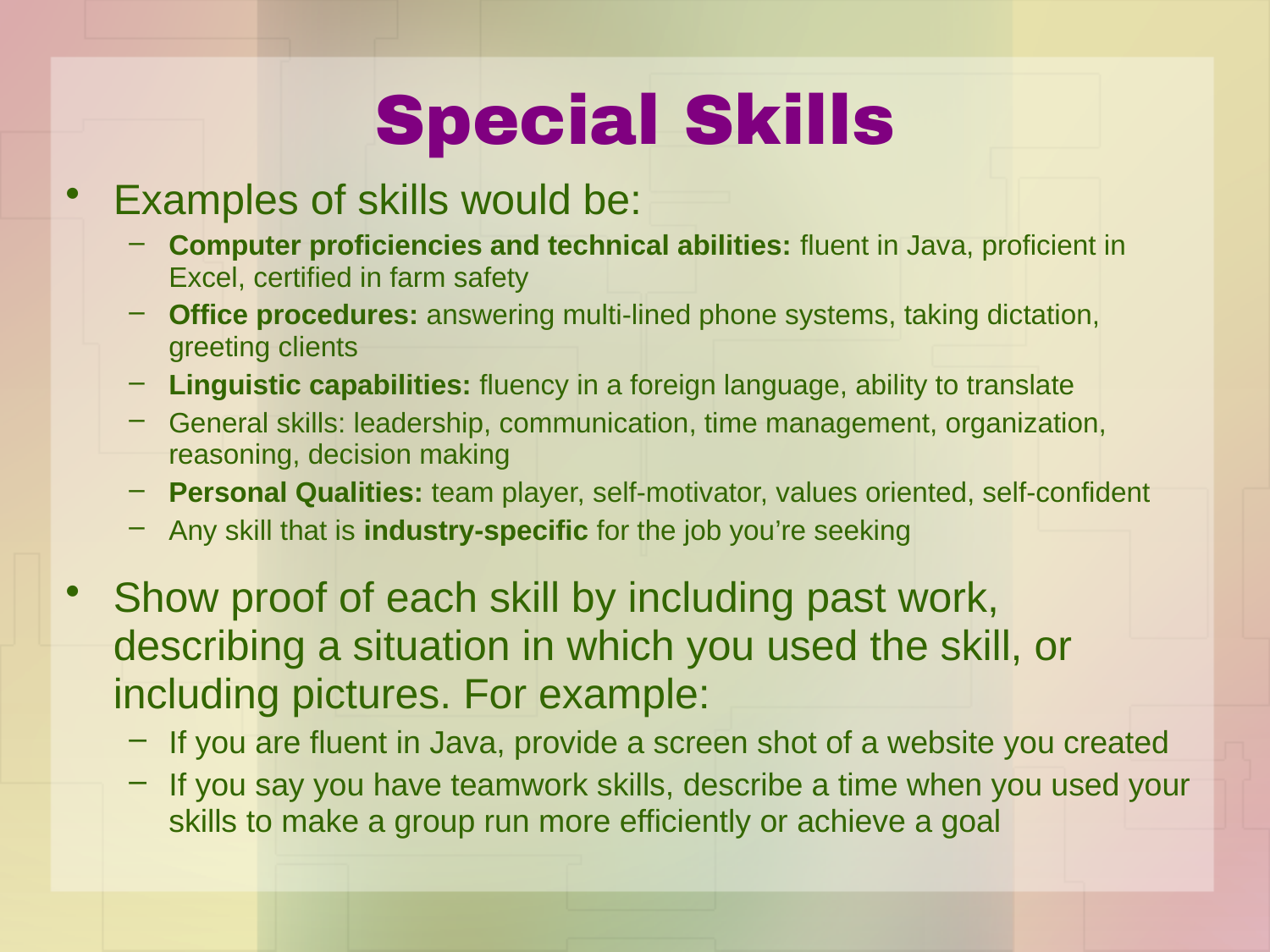

# Special Skills
Examples of skills would be:
Computer proficiencies and technical abilities: fluent in Java, proficient in Excel, certified in farm safety
Office procedures: answering multi-lined phone systems, taking dictation, greeting clients
Linguistic capabilities: fluency in a foreign language, ability to translate
General skills: leadership, communication, time management, organization, reasoning, decision making
Personal Qualities: team player, self-motivator, values oriented, self-confident
Any skill that is industry-specific for the job you’re seeking

Show proof of each skill by including past work, describing a situation in which you used the skill, or including pictures. For example:
If you are fluent in Java, provide a screen shot of a website you created
If you say you have teamwork skills, describe a time when you used your skills to make a group run more efficiently or achieve a goal